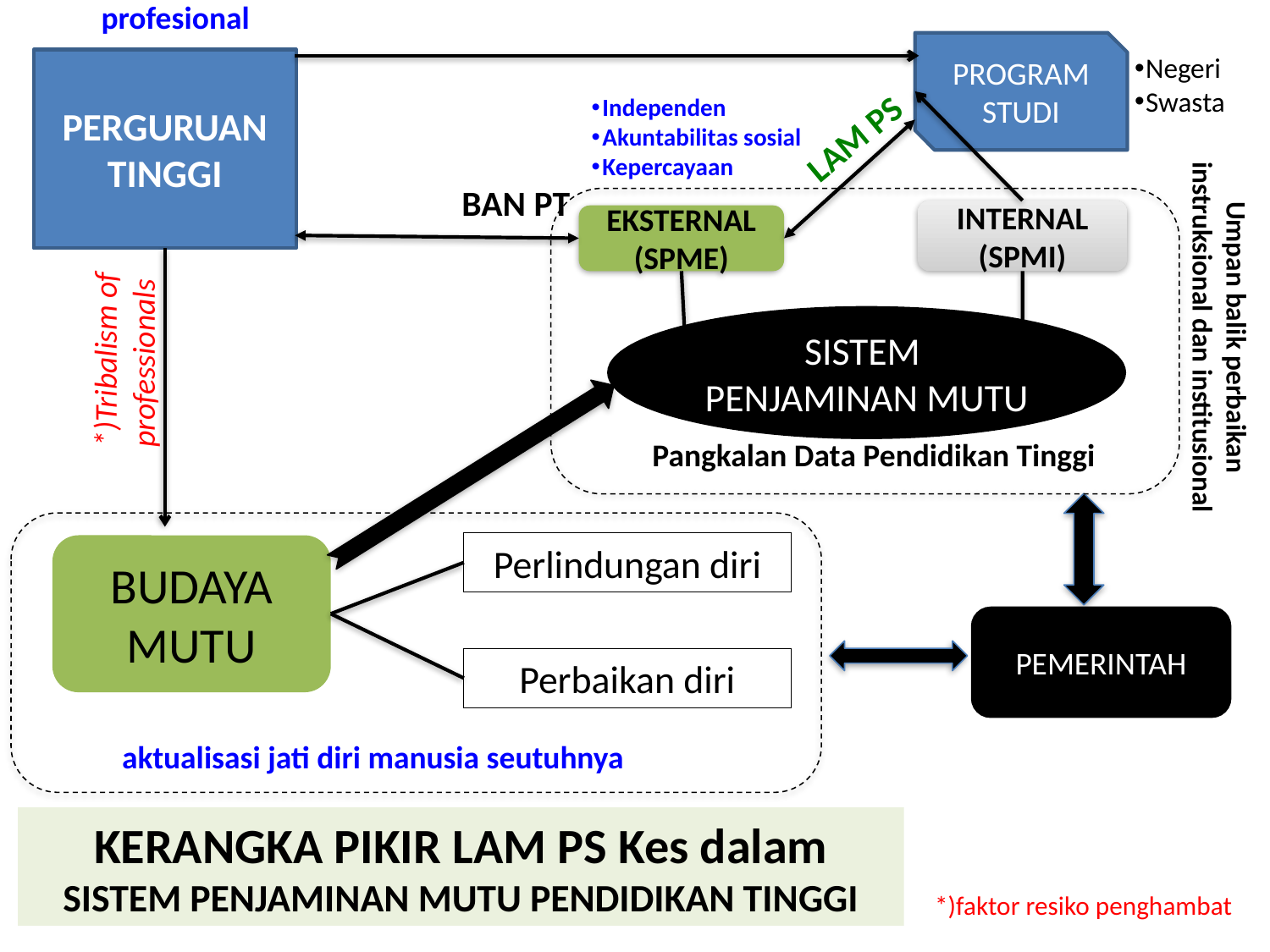

profesional
PROGRAM STUDI
Negeri
Swasta

PERGURUAN TINGGI

Independen
Akuntabilitas sosial
Kepercayaan
LAM PS
BAN PT

INTERNAL
(SPMI)
EKSTERNAL
(SPME)
*)Tribalism of
professionals
Umpan balik perbaikan instruksional dan institusional
SISTEM
PENJAMINAN MUTU
Pangkalan Data Pendidikan Tinggi

Perlindungan diri
BUDAYA MUTU
PEMERINTAH

Perbaikan diri
aktualisasi jati diri manusia seutuhnya
KERANGKA PIKIR LAM PS Kes dalam
SISTEM PENJAMINAN MUTU PENDIDIKAN TINGGI
*)faktor resiko penghambat